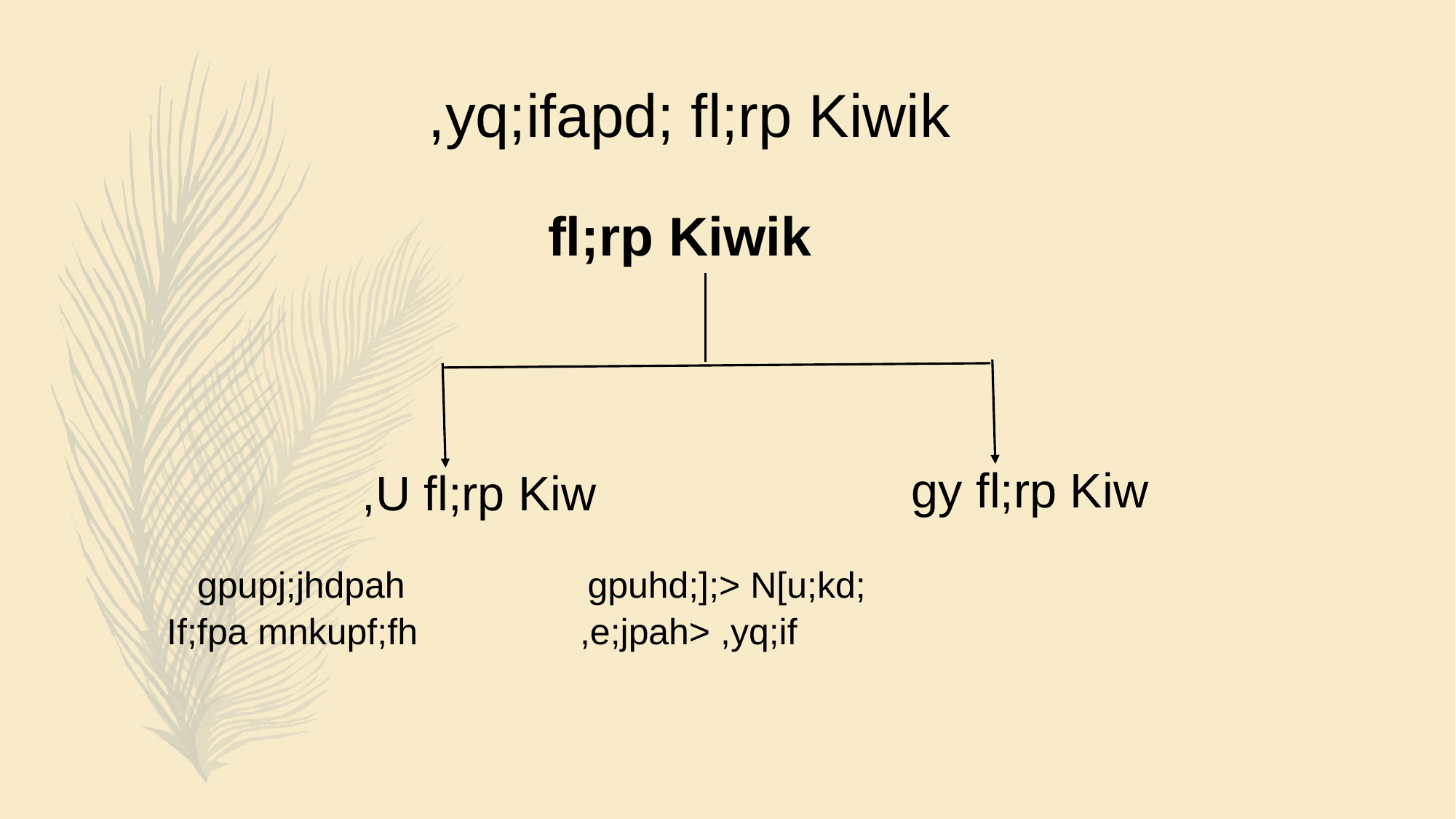

,yq;ifapd; fl;rp Kiwik
fl;rp Kiwik
gy fl;rp Kiw
,U fl;rp Kiw
              gpupj;jhdpah                  gpuhd;];> N[u;kd;
           If;fpa mnkupf;fh                ,e;jpah> ,yq;if